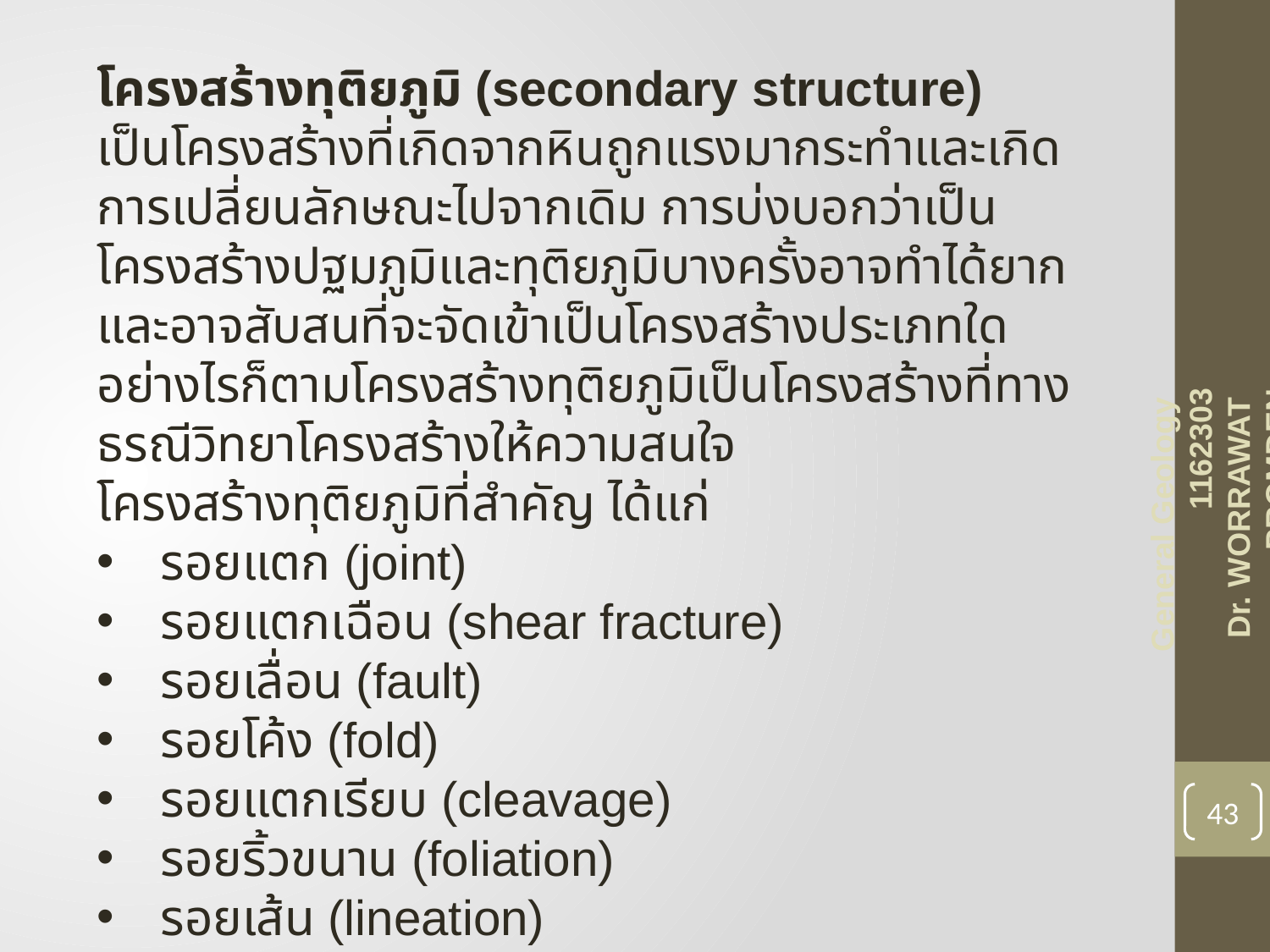

โครงสร้างทุติยภูมิ (secondary structure)
เป็นโครงสร้างที่เกิดจากหินถูกแรงมากระทำและเกิดการเปลี่ยนลักษณะไปจากเดิม การบ่งบอกว่าเป็นโครงสร้างปฐมภูมิและทุติยภูมิบางครั้งอาจทำได้ยาก และอาจสับสนที่จะจัดเข้าเป็นโครงสร้างประเภทใด อย่างไรก็ตามโครงสร้างทุติยภูมิเป็นโครงสร้างที่ทางธรณีวิทยาโครงสร้างให้ความสนใจ
โครงสร้างทุติยภูมิที่สำคัญ ได้แก่
รอยแตก (joint)
รอยแตกเฉือน (shear fracture)
รอยเลื่อน (fault)
รอยโค้ง (fold)
รอยแตกเรียบ (cleavage)
รอยริ้วขนาน (foliation)
รอยเส้น (lineation)
เขตรอยเฉือน (shear zone)
General Geology  1162303
Dr. WORRAWAT  PROMDEN
43